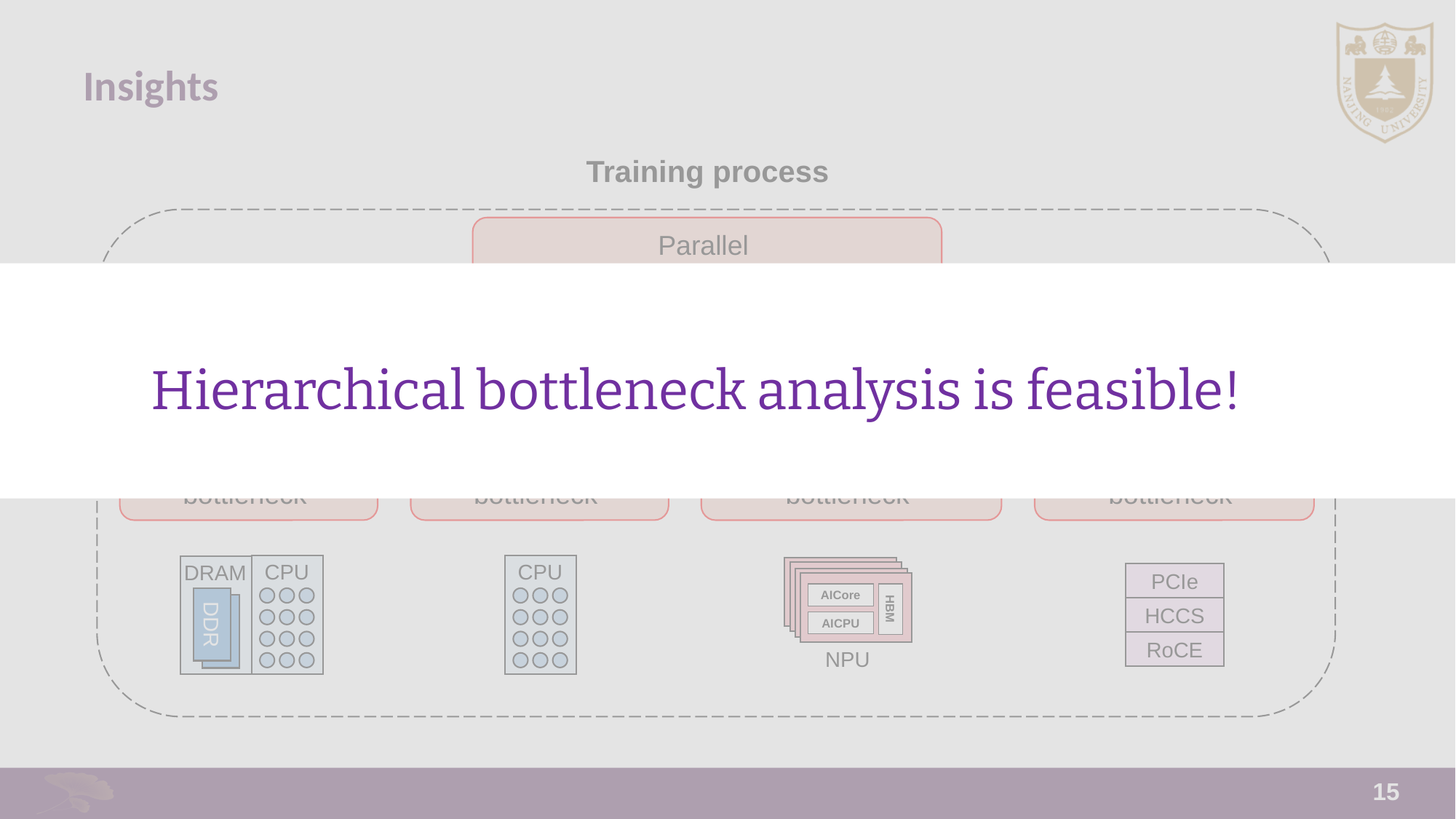

Insights
Training process

Parallel strategy
Parallel
bottleneck

Hierarchical bottleneck analysis is feasible!

PyTorch
MindSpore
TensorFlow
Framework
IO
bottleneck
CPU
bottleneck
Computation
bottleneck
Communication
bottleneck
Data preparation
Operator dispatch
Operator computation
Data communication
CPU

DDR4
DDR
DRAM

CPU

DDR4

AICore
HBM
AICPU
NPU
PCIe
HCCS
RoCE

15